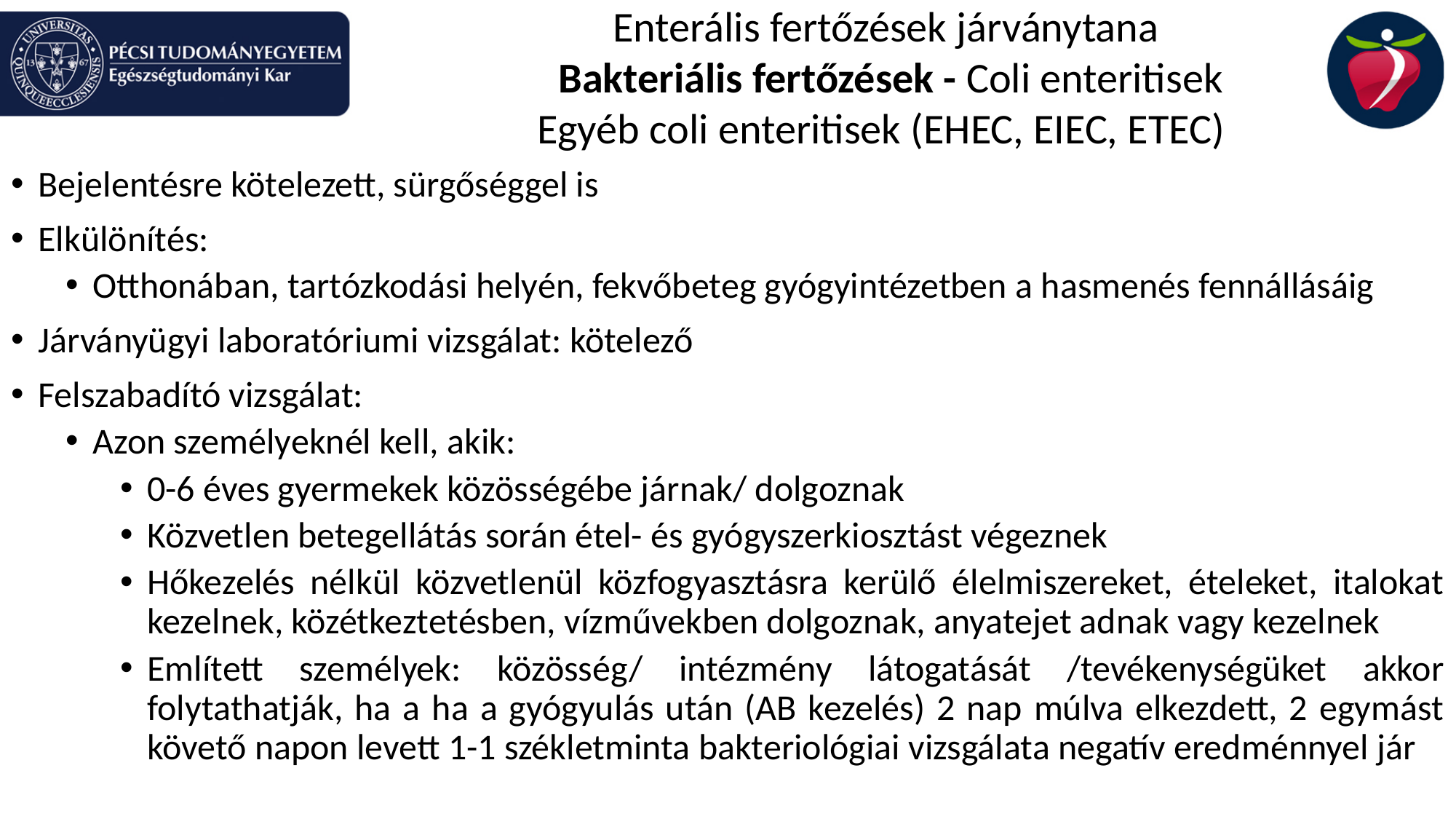

Enterális fertőzések járványtana
 Bakteriális fertőzések - Coli enteritisek
Egyéb coli enteritisek (EHEC, EIEC, ETEC)
Bejelentésre kötelezett, sürgőséggel is
Elkülönítés:
Otthonában, tartózkodási helyén, fekvőbeteg gyógyintézetben a hasmenés fennállásáig
Járványügyi laboratóriumi vizsgálat: kötelező
Felszabadító vizsgálat:
Azon személyeknél kell, akik:
0-6 éves gyermekek közösségébe járnak/ dolgoznak
Közvetlen betegellátás során étel- és gyógyszerkiosztást végeznek
Hőkezelés nélkül közvetlenül közfogyasztásra kerülő élelmiszereket, ételeket, italokat kezelnek, közétkeztetésben, vízművekben dolgoznak, anyatejet adnak vagy kezelnek
Említett személyek: közösség/ intézmény látogatását /tevékenységüket akkor folytathatják, ha a ha a gyógyulás után (AB kezelés) 2 nap múlva elkezdett, 2 egymást követő napon levett 1-1 székletminta bakteriológiai vizsgálata negatív eredménnyel jár